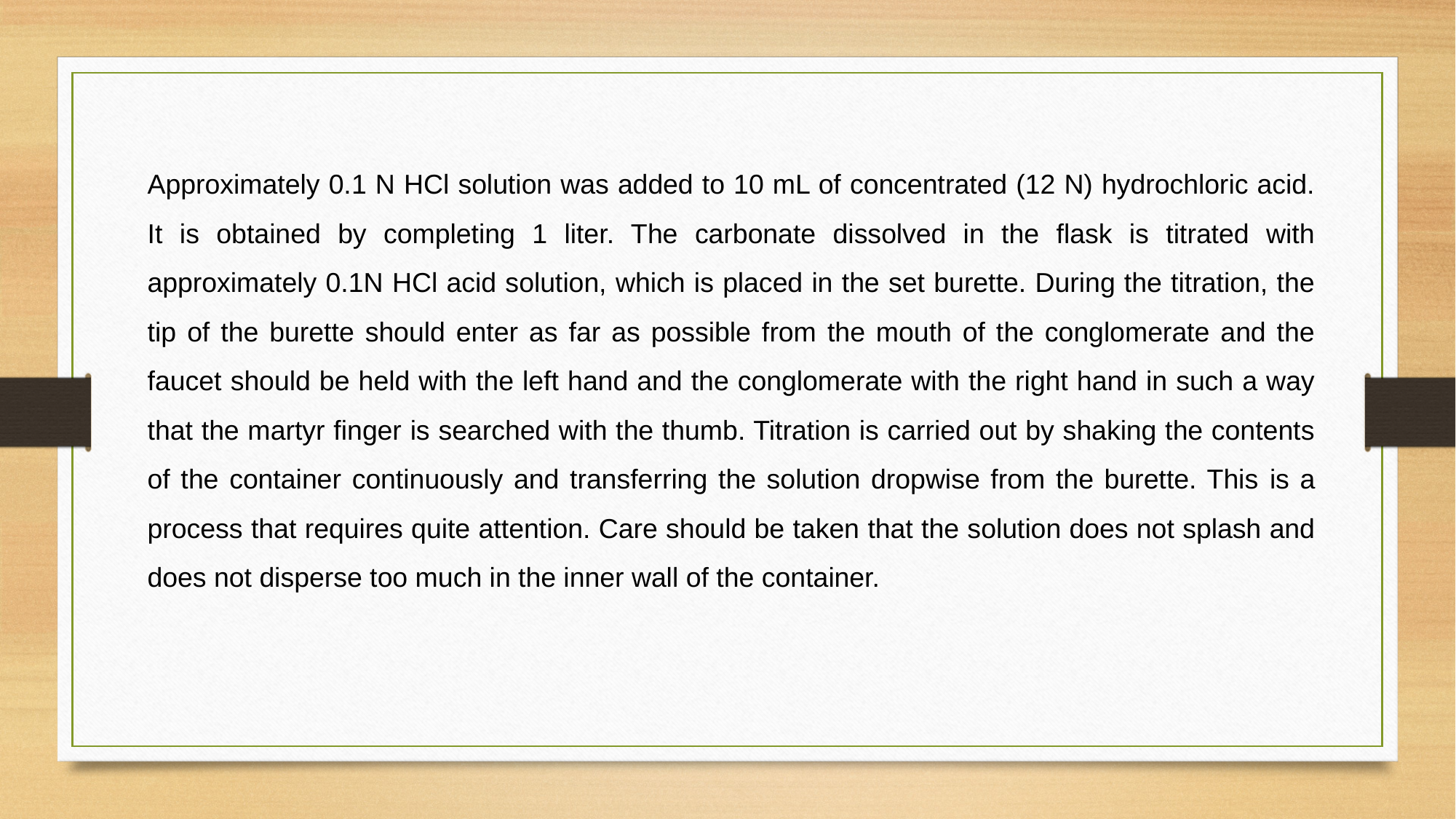

Approximately 0.1 N HCl solution was added to 10 mL of concentrated (12 N) hydrochloric acid. It is obtained by completing 1 liter. The carbonate dissolved in the flask is titrated with approximately 0.1N HCl acid solution, which is placed in the set burette. During the titration, the tip of the burette should enter as far as possible from the mouth of the conglomerate and the faucet should be held with the left hand and the conglomerate with the right hand in such a way that the martyr finger is searched with the thumb. Titration is carried out by shaking the contents of the container continuously and transferring the solution dropwise from the burette. This is a process that requires quite attention. Care should be taken that the solution does not splash and does not disperse too much in the inner wall of the container.